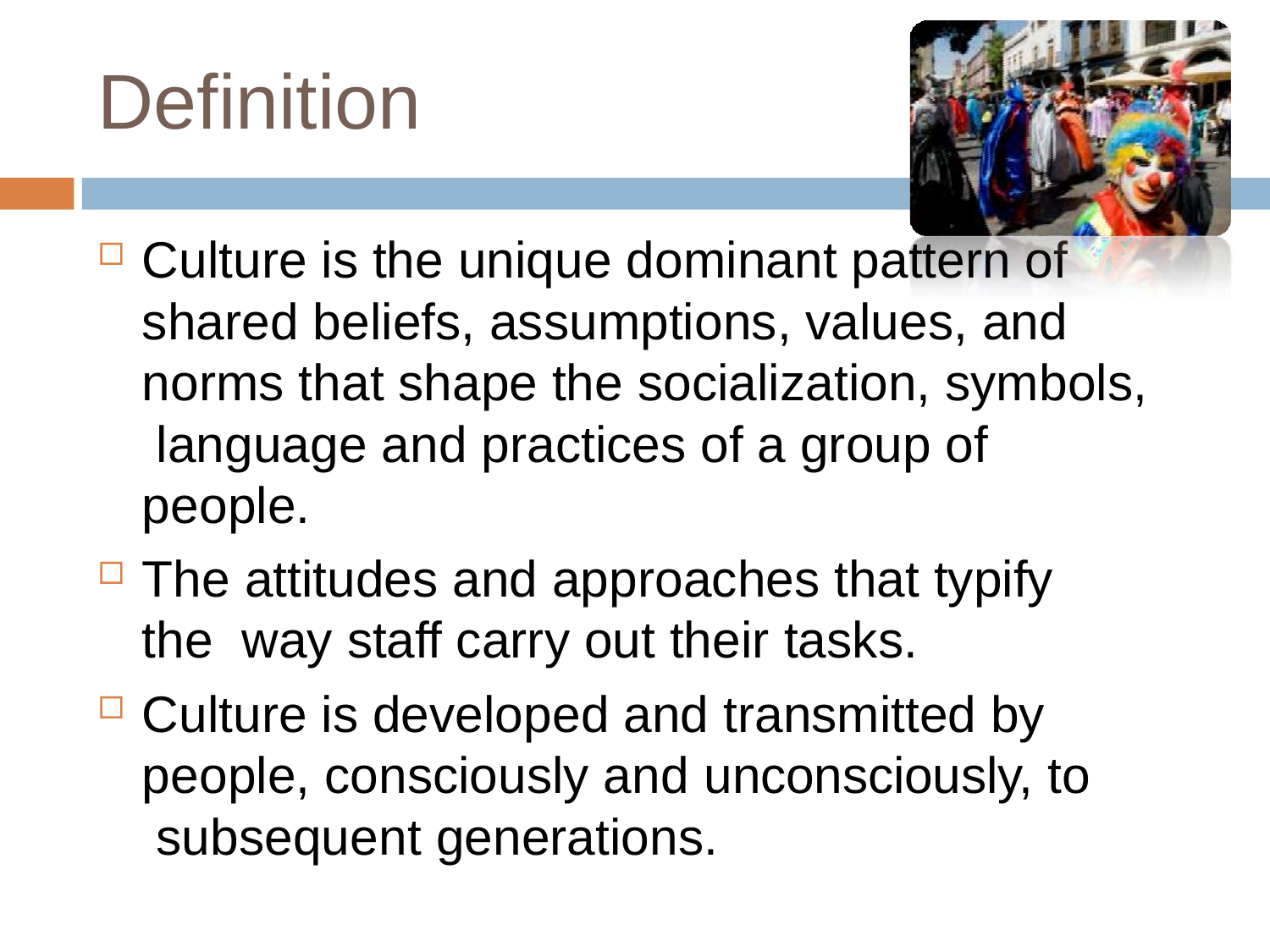

# Definition
Culture is the unique dominant pattern of  shared beliefs, assumptions, values, and  norms that shape the socialization, symbols,  language and practices of a group of people.
The attitudes and approaches that typify the  way staff carry out their tasks.
Culture is developed and transmitted by  people, consciously and unconsciously, to  subsequent generations.